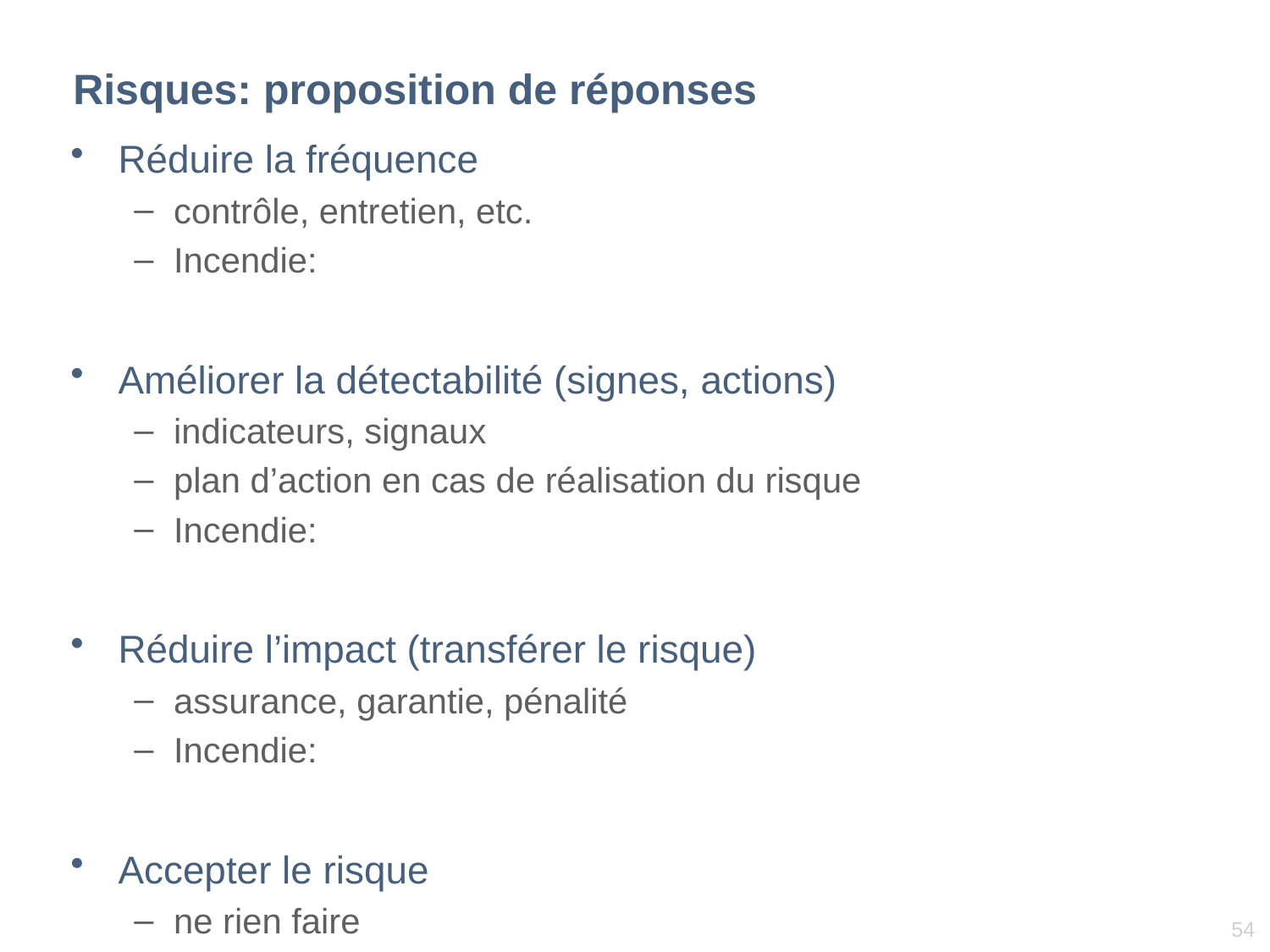

# Risques: proposition de réponses
Réduire la fréquence
contrôle, entretien, etc.
Incendie:

Améliorer la détectabilité (signes, actions)
indicateurs, signaux
plan d’action en cas de réalisation du risque
Incendie:

Réduire l’impact (transférer le risque)
assurance, garantie, pénalité
Incendie:

Accepter le risque
ne rien faire